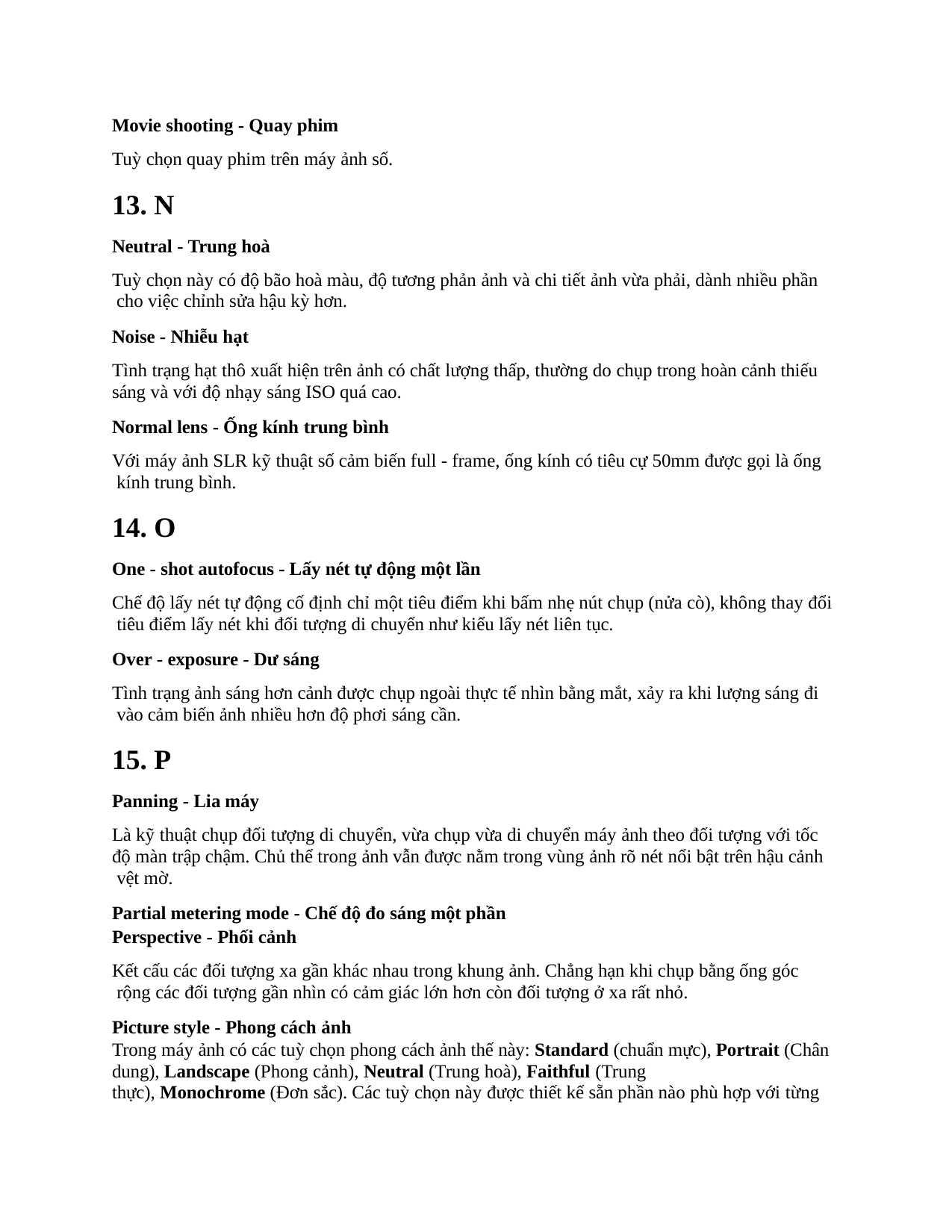

Movie shooting - Quay phim
Tuỳ chọn quay phim trên máy ảnh số.
N
Neutral - Trung hoà
Tuỳ chọn này có độ bão hoà màu, độ tương phản ảnh và chi tiết ảnh vừa phải, dành nhiều phần  cho việc chỉnh sửa hậu kỳ hơn.
Noise - Nhiễu hạt
Tình trạng hạt thô xuất hiện trên ảnh có chất lượng thấp, thường do chụp trong hoàn cảnh thiếu  sáng và với độ nhạy sáng ISO quá cao.
Normal lens - Ống kính trung bình
Với máy ảnh SLR kỹ thuật số cảm biến full - frame, ống kính có tiêu cự 50mm được gọi là ống  kính trung bình.
O
One - shot autofocus - Lấy nét tự động một lần
Chế độ lấy nét tự động cố định chỉ một tiêu điểm khi bấm nhẹ nút chụp (nửa cò), không thay đổi  tiêu điểm lấy nét khi đối tượng di chuyển như kiểu lấy nét liên tục.
Over - exposure - Dư sáng
Tình trạng ảnh sáng hơn cảnh được chụp ngoài thực tế nhìn bằng mắt, xảy ra khi lượng sáng đi  vào cảm biến ảnh nhiều hơn độ phơi sáng cần.
P
Panning - Lia máy
Là kỹ thuật chụp đối tượng di chuyển, vừa chụp vừa di chuyển máy ảnh theo đối tượng với tốc  độ màn trập chậm. Chủ thể trong ảnh vẫn được nằm trong vùng ảnh rõ nét nổi bật trên hậu cảnh  vệt mờ.
Partial metering mode - Chế độ đo sáng một phần  Perspective - Phối cảnh
Kết cấu các đối tượng xa gần khác nhau trong khung ảnh. Chẳng hạn khi chụp bằng ống góc  rộng các đối tượng gần nhìn có cảm giác lớn hơn còn đối tượng ở xa rất nhỏ.
Picture style - Phong cách ảnh
Trong máy ảnh có các tuỳ chọn phong cách ảnh thế này: Standard (chuẩn mực), Portrait (Chân  dung), Landscape (Phong cảnh), Neutral (Trung hoà), Faithful (Trung
thực), Monochrome (Đơn sắc). Các tuỳ chọn này được thiết kế sẵn phần nào phù hợp với từng